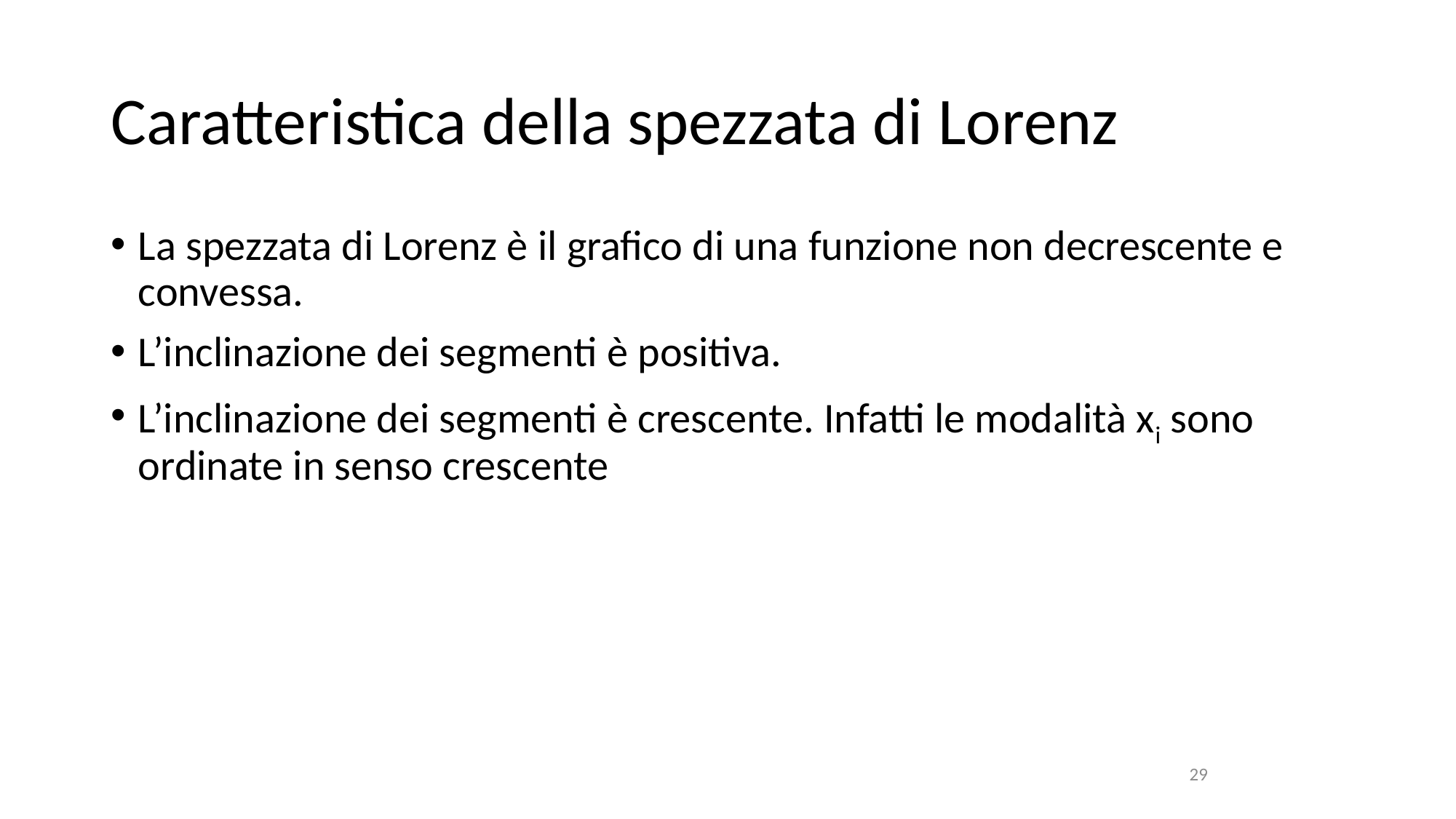

# Caratteristica della spezzata di Lorenz
La spezzata di Lorenz è il grafico di una funzione non decrescente e convessa.
L’inclinazione dei segmenti è positiva.
L’inclinazione dei segmenti è crescente. Infatti le modalità xi sono ordinate in senso crescente
29